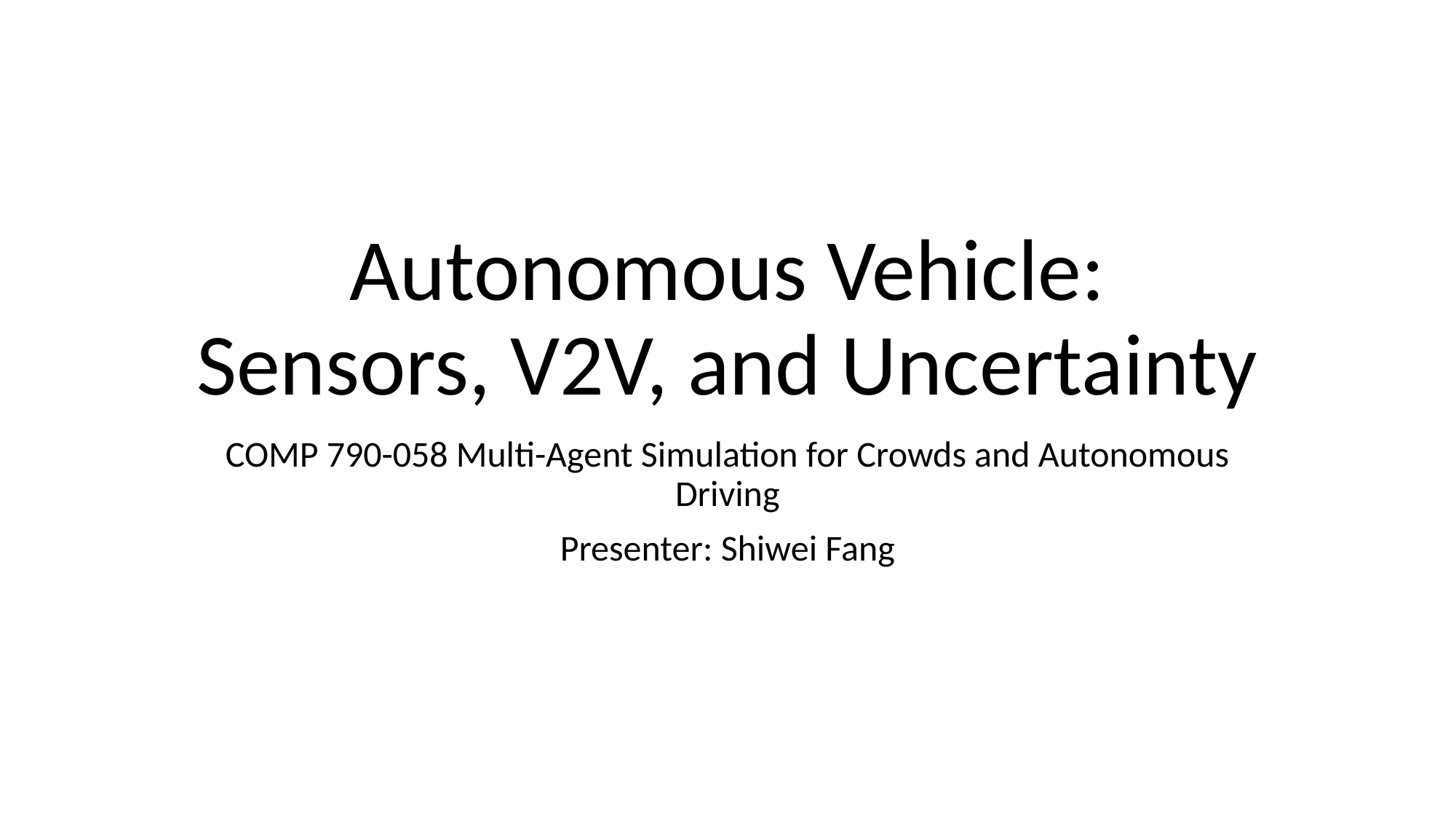

# Autonomous Vehicle: Sensors, V2V, and Uncertainty
COMP 790-058 Multi-Agent Simulation for Crowds and Autonomous Driving
Presenter: Shiwei Fang